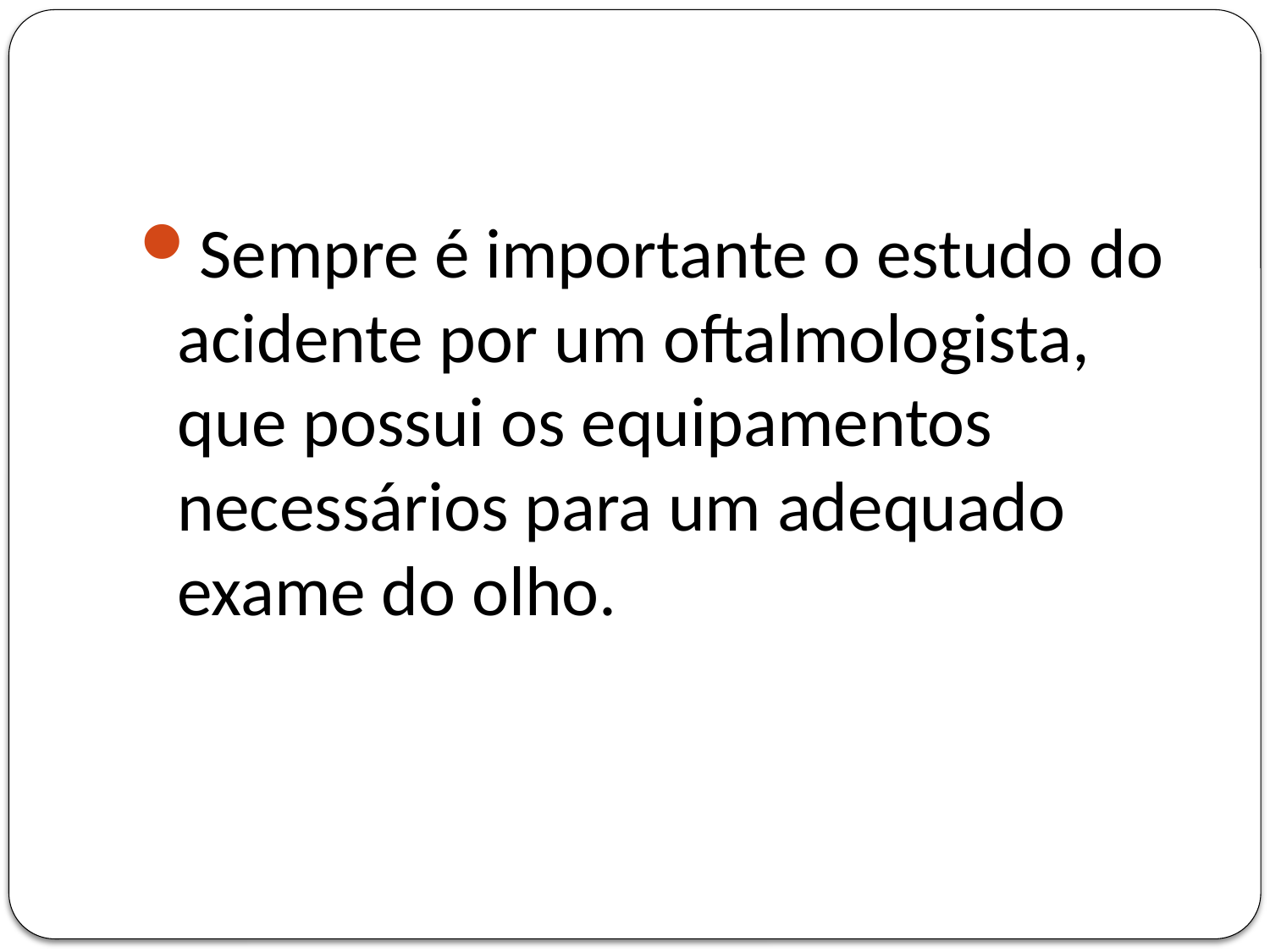

#
Sempre é importante o estudo do acidente por um oftalmologista, que possui os equipamentos necessários para um adequado exame do olho.